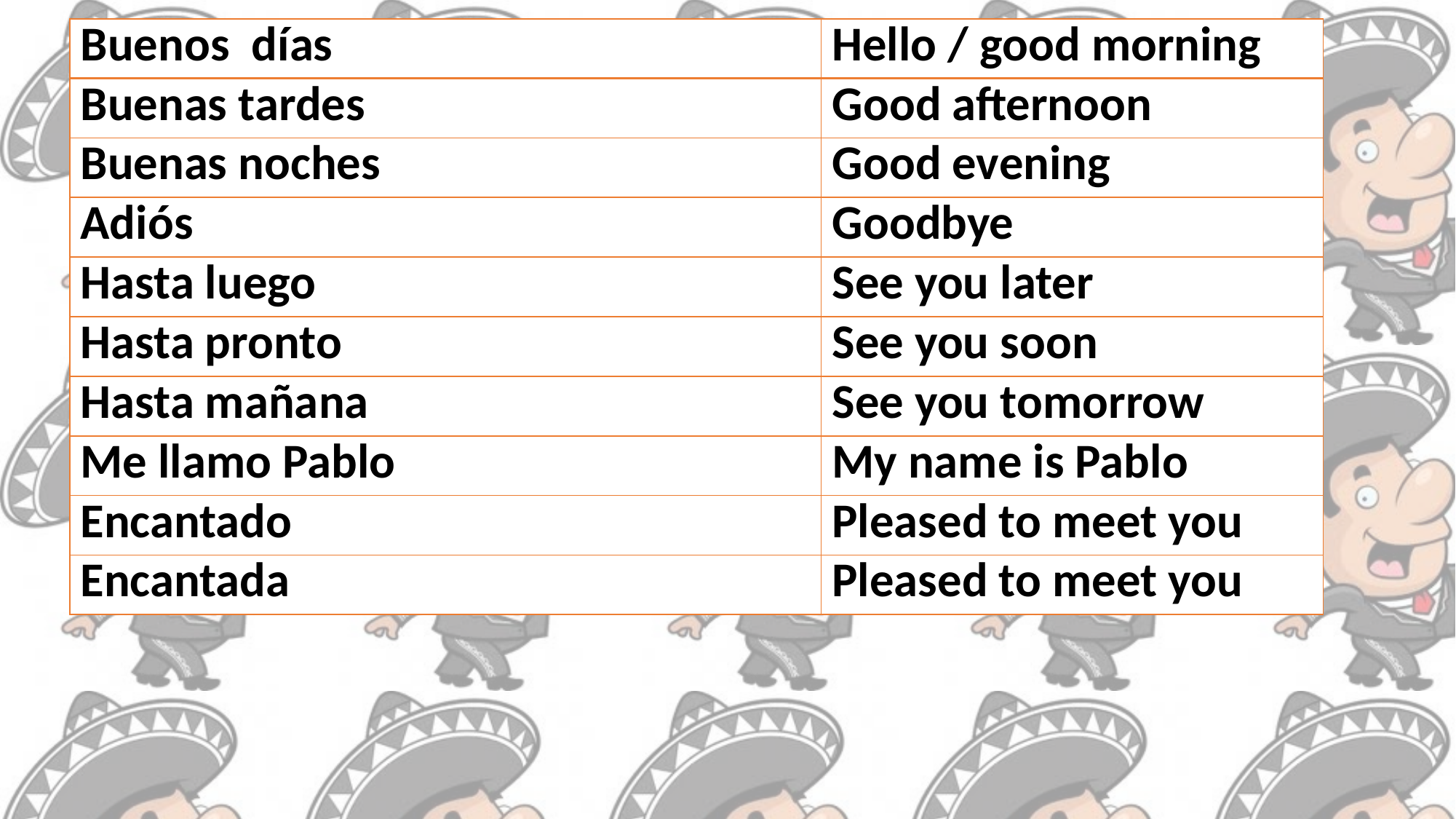

| Buenos días | Hello / good morning |
| --- | --- |
| Buenas tardes | Good afternoon |
| Buenas noches | Good evening |
| Adiós | Goodbye |
| Hasta luego | See you later |
| Hasta pronto | See you soon |
| Hasta mañana | See you tomorrow |
| Me llamo Pablo | My name is Pablo |
| Encantado | Pleased to meet you |
| Encantada | Pleased to meet you |